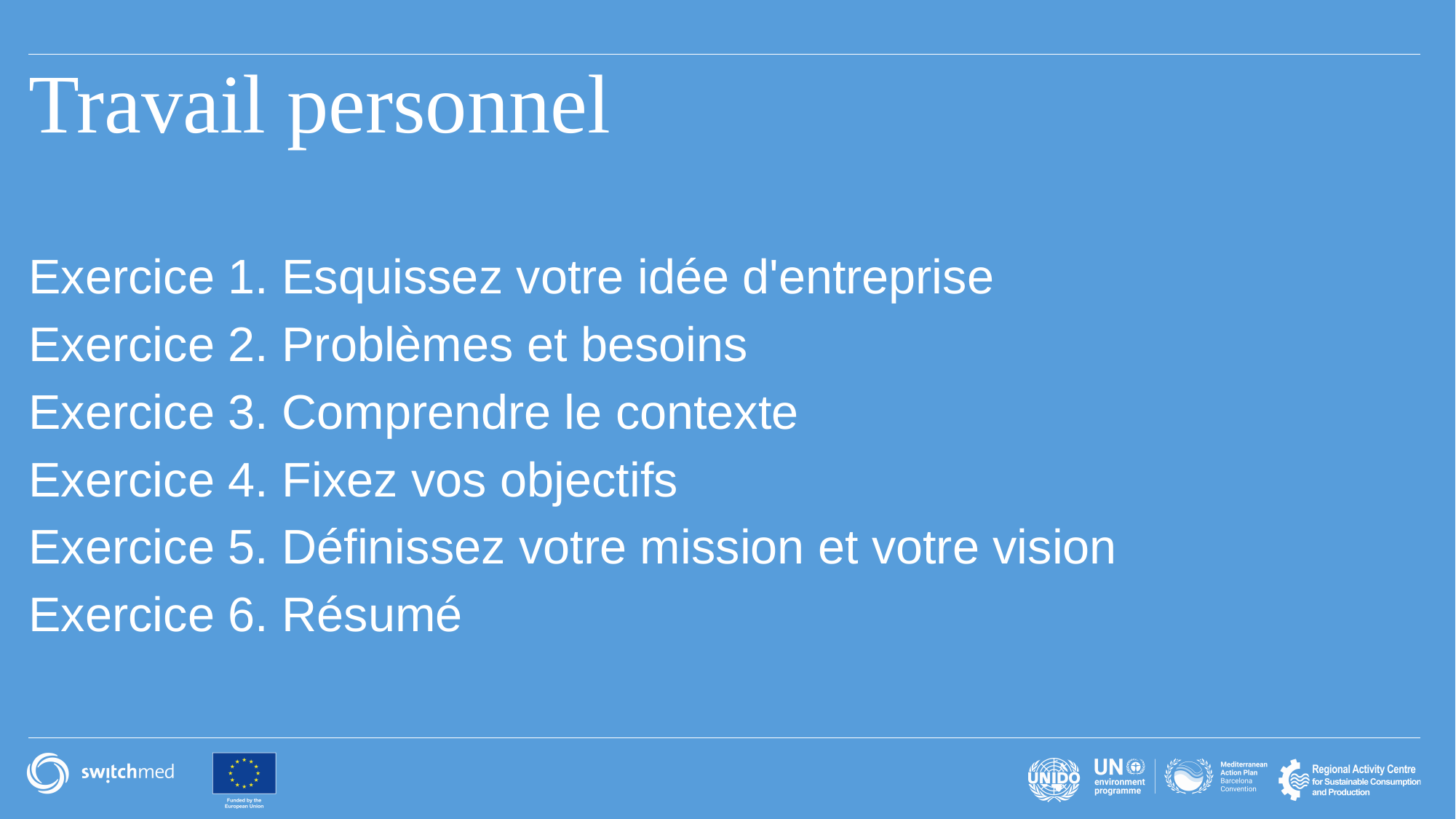

Travail personnel

Exercice 1. Esquissez votre idée d'entreprise
Exercice 2. Problèmes et besoins
Exercice 3. Comprendre le contexte
Exercice 4. Fixez vos objectifs
Exercice 5. Définissez votre mission et votre vision
Exercice 6. Résumé